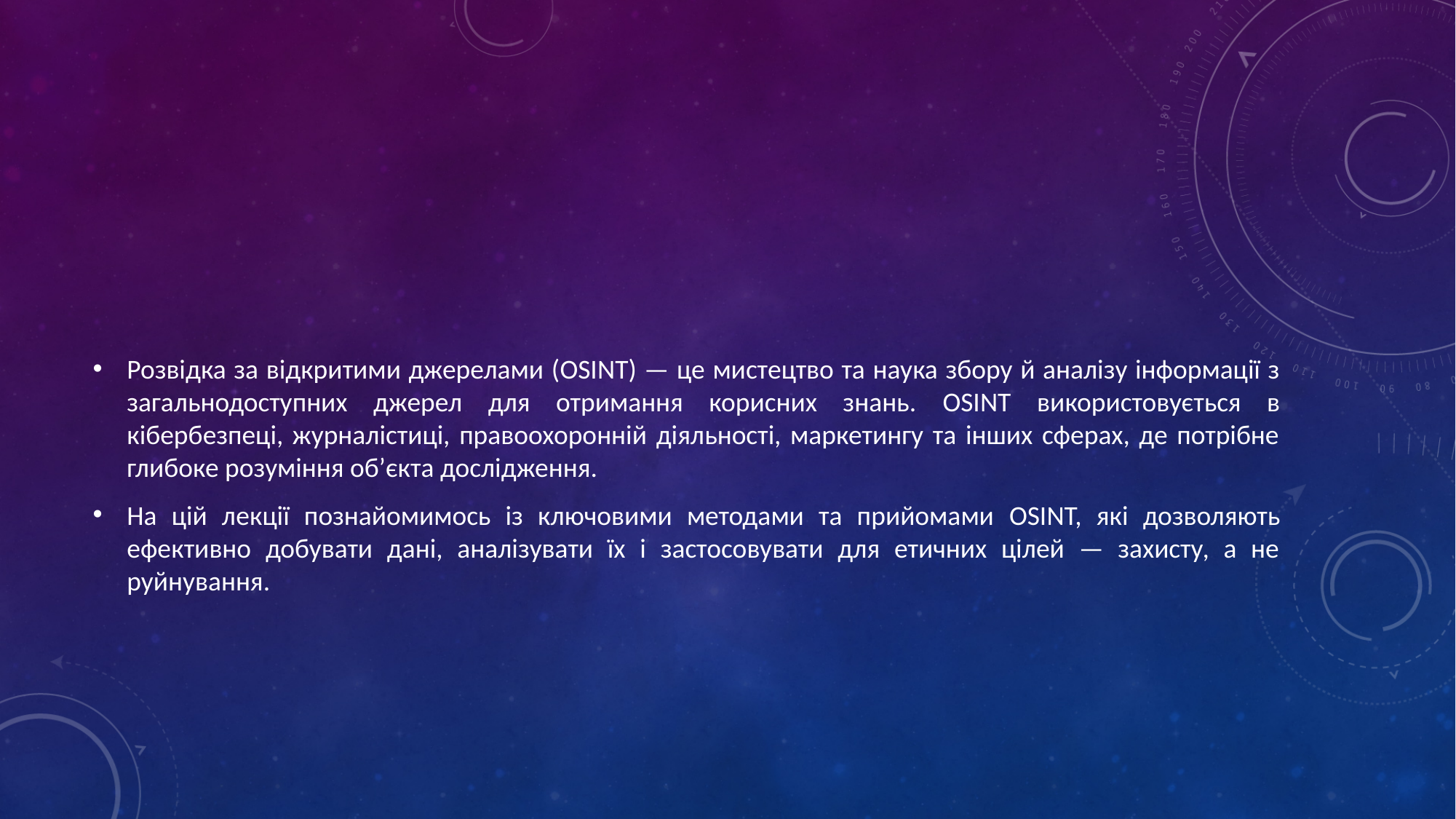

#
Розвідка за відкритими джерелами (OSINT) — це мистецтво та наука збору й аналізу інформації з загальнодоступних джерел для отримання корисних знань. OSINT використовується в кібербезпеці, журналістиці, правоохоронній діяльності, маркетингу та інших сферах, де потрібне глибоке розуміння об’єкта дослідження.
На цій лекції познайомимось із ключовими методами та прийомами OSINT, які дозволяють ефективно добувати дані, аналізувати їх і застосовувати для етичних цілей — захисту, а не руйнування.